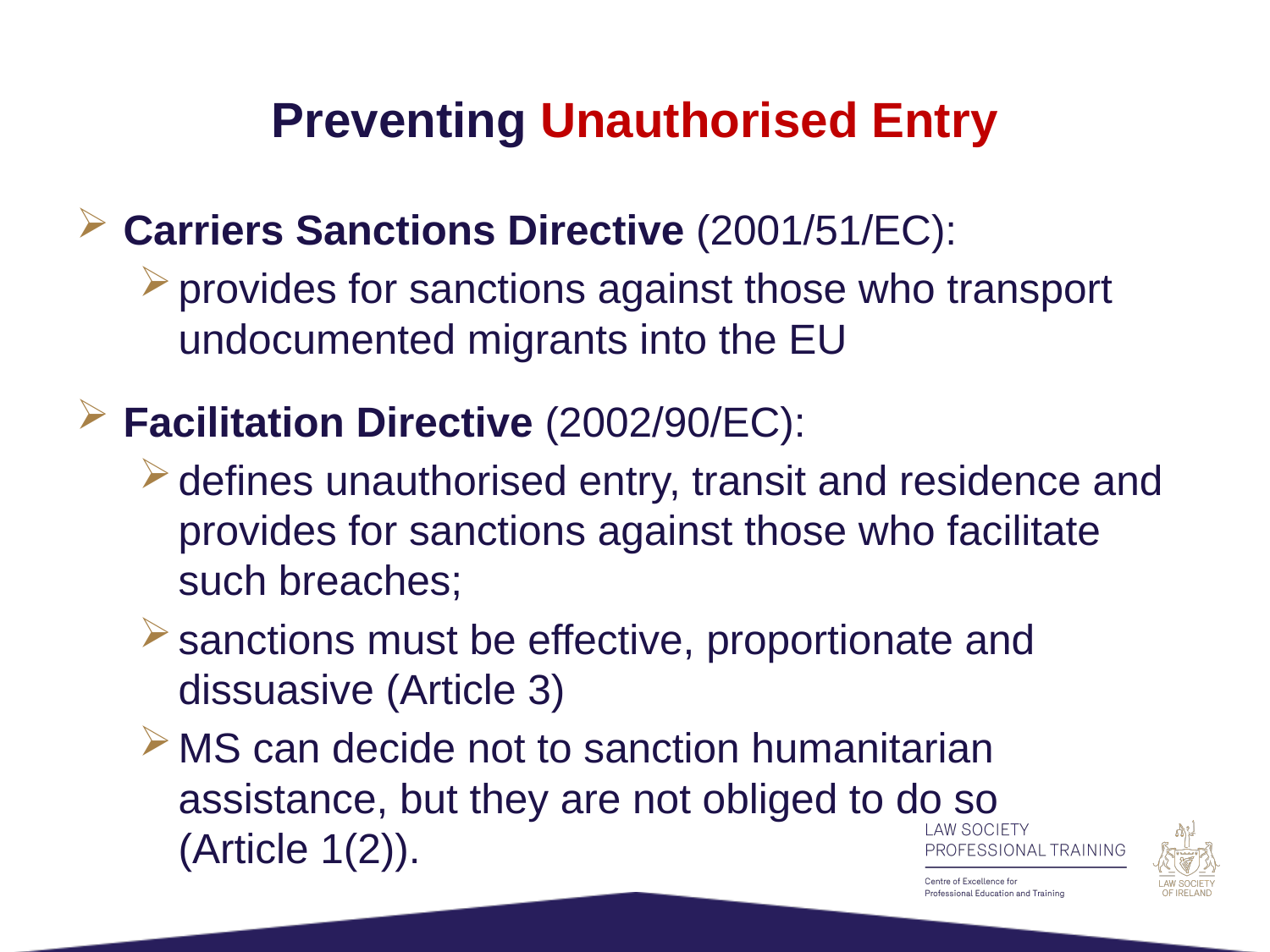

# Preventing Unauthorised Entry
Carriers Sanctions Directive (2001/51/EC):
provides for sanctions against those who transport undocumented migrants into the EU

Facilitation Directive (2002/90/EC):
defines unauthorised entry, transit and residence and provides for sanctions against those who facilitate such breaches;
sanctions must be effective, proportionate and dissuasive (Article 3)
MS can decide not to sanction humanitarian assistance, but they are not obliged to do so (Article 1(2)).